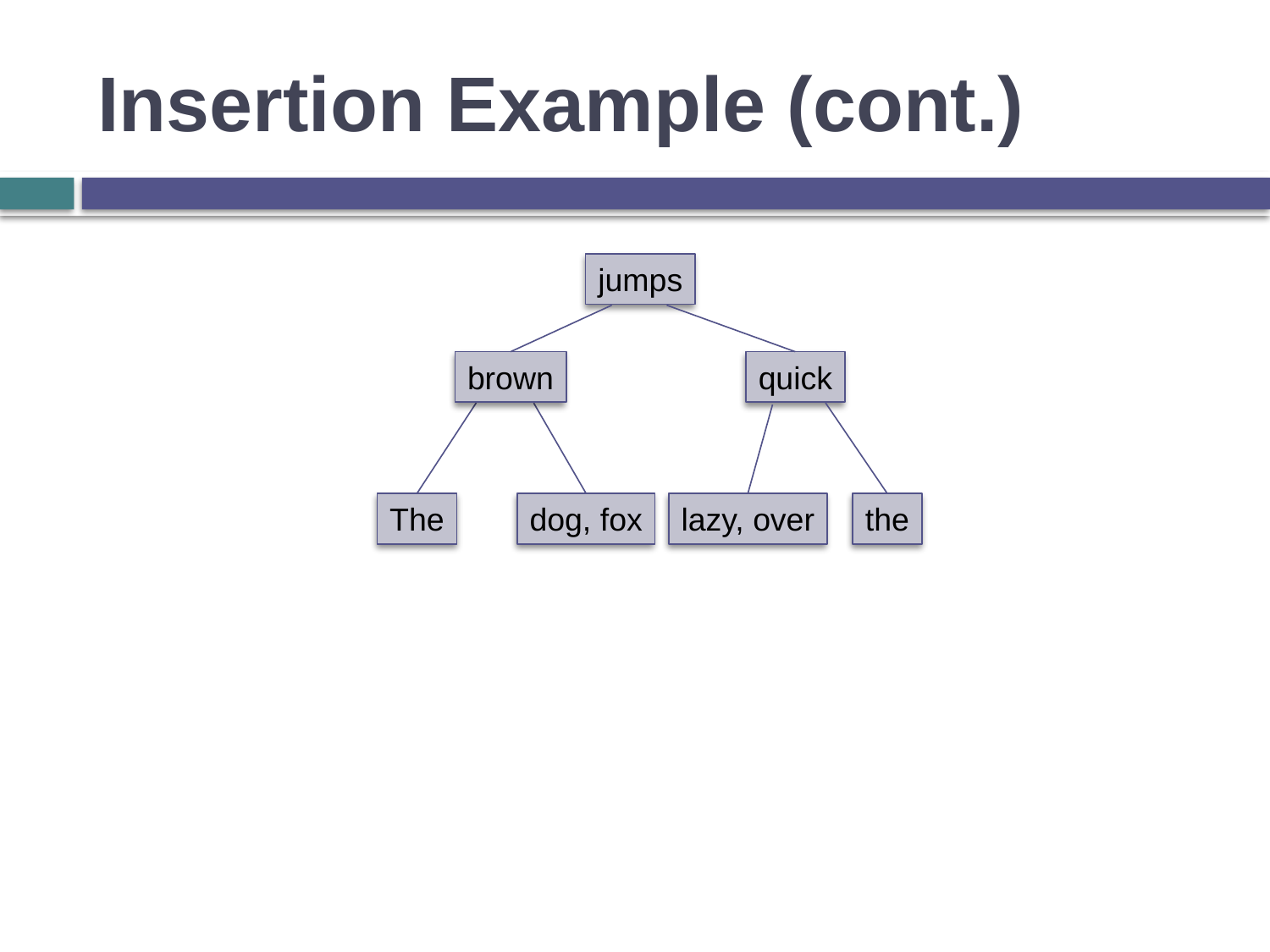

# Insertion Example (cont.)
jumps
brown
quick
The
dog, fox
lazy, over
the